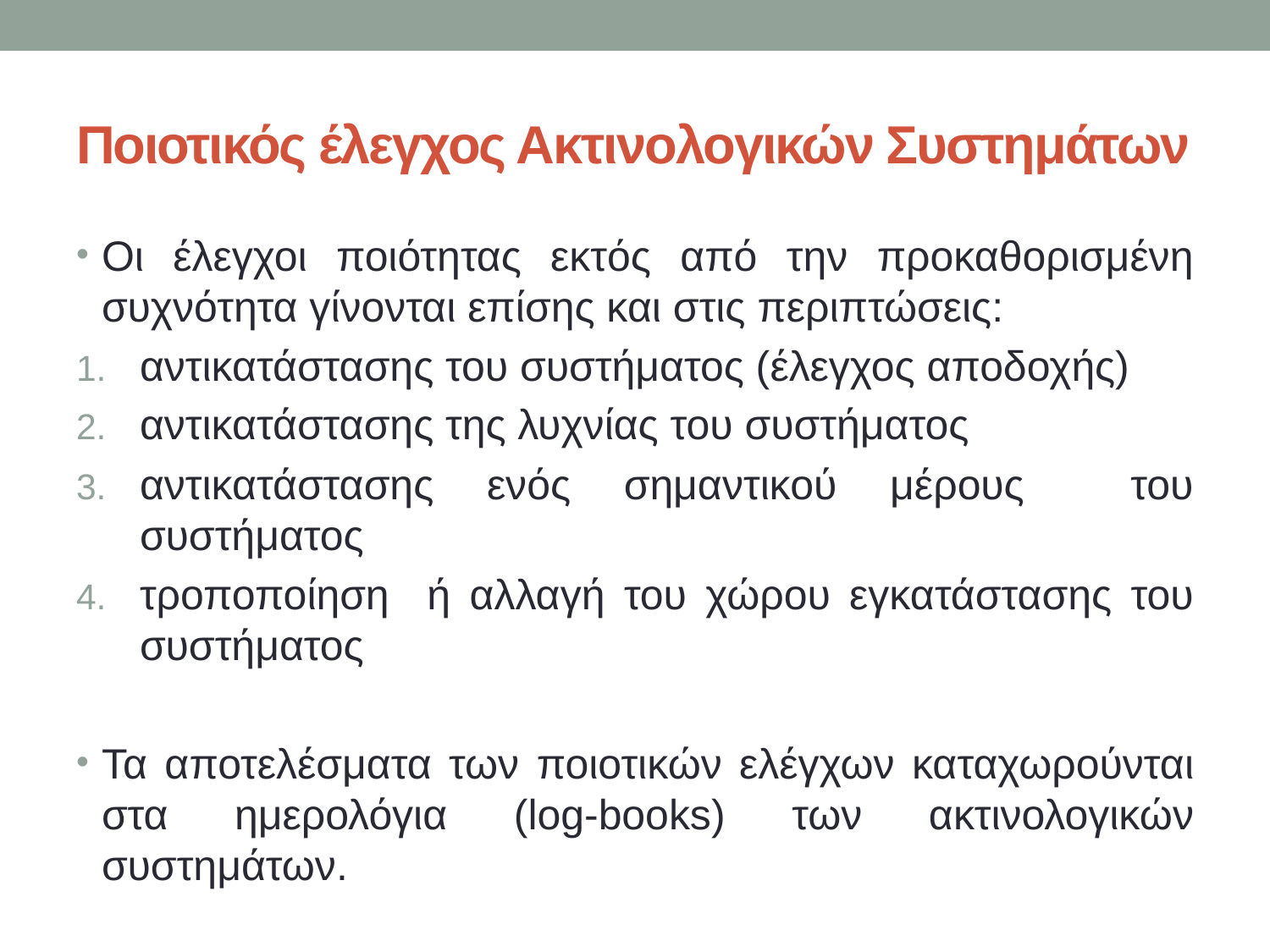

# Ποιοτικός έλεγχος Ακτινολογικών Συστημάτων
Οι έλεγχοι ποιότητας εκτός από την προκαθορισμένη συχνότητα γίνονται επίσης και στις περιπτώσεις:
αντικατάστασης του συστήματος (έλεγχος αποδοχής)
αντικατάστασης της λυχνίας του συστήματος
αντικατάστασης ενός σημαντικού μέρους  του συστήματος
τροποποίηση  ή αλλαγή του χώρου εγκατάστασης του συστήματος

Τα αποτελέσματα των ποιοτικών ελέγχων καταχωρούνται στα ημερολόγια (log-books) των ακτινολογικών συστημάτων.